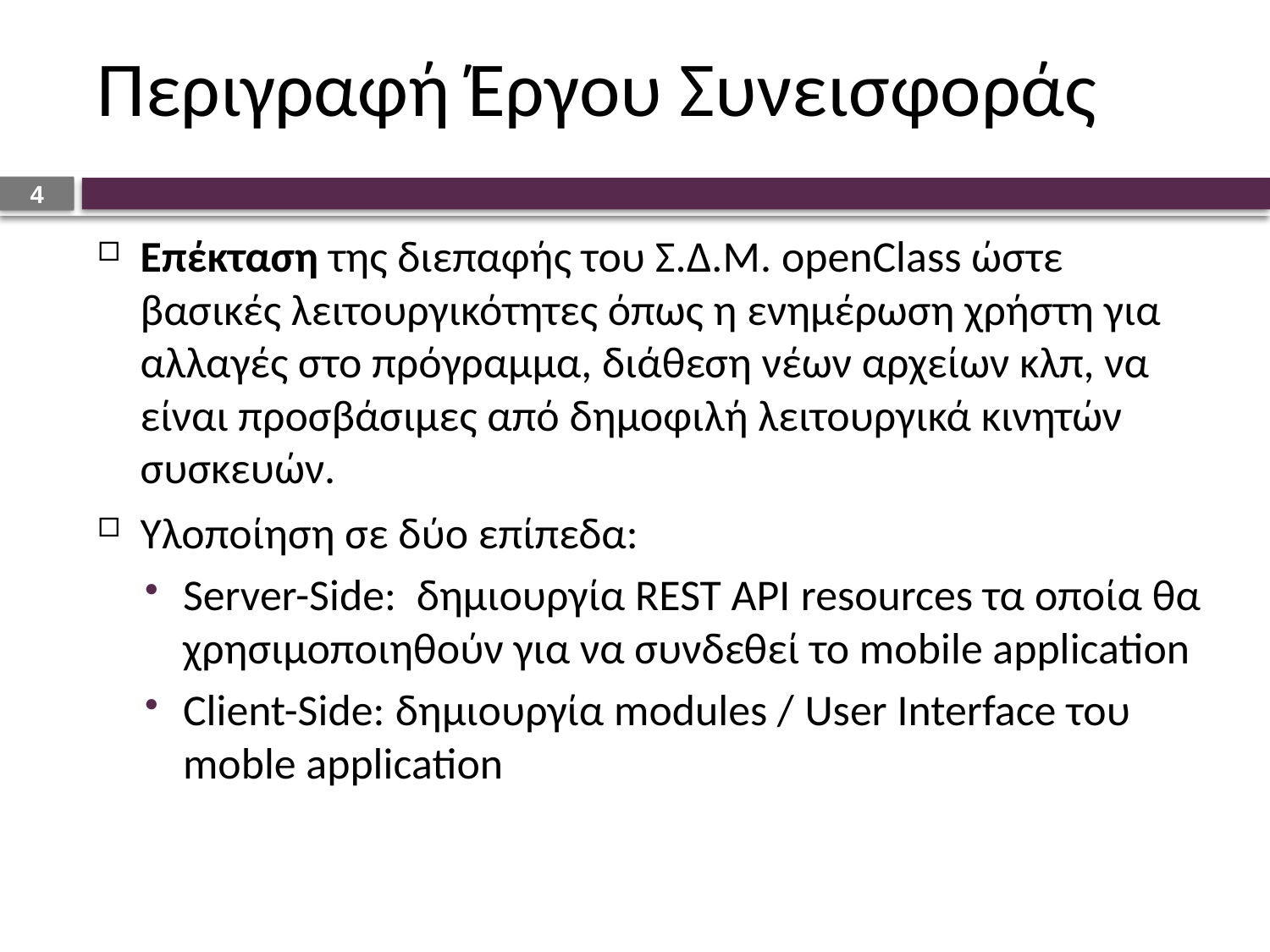

# Περιγραφή Έργου Συνεισφοράς
4
Επέκταση της διεπαφής του Σ.Δ.Μ. openClass ώστε βασικές λειτουργικότητες όπως η ενημέρωση χρήστη για αλλαγές στο πρόγραμμα, διάθεση νέων αρχείων κλπ, να είναι προσβάσιμες από δημοφιλή λειτουργικά κινητών συσκευών.
Υλοποίηση σε δύο επίπεδα:
Server-Side:  δημιουργία REST API resources τα οποία θα χρησιμοποιηθούν για να συνδεθεί το mobile application
Client-Side: δημιουργία modules / User Interface του moble application